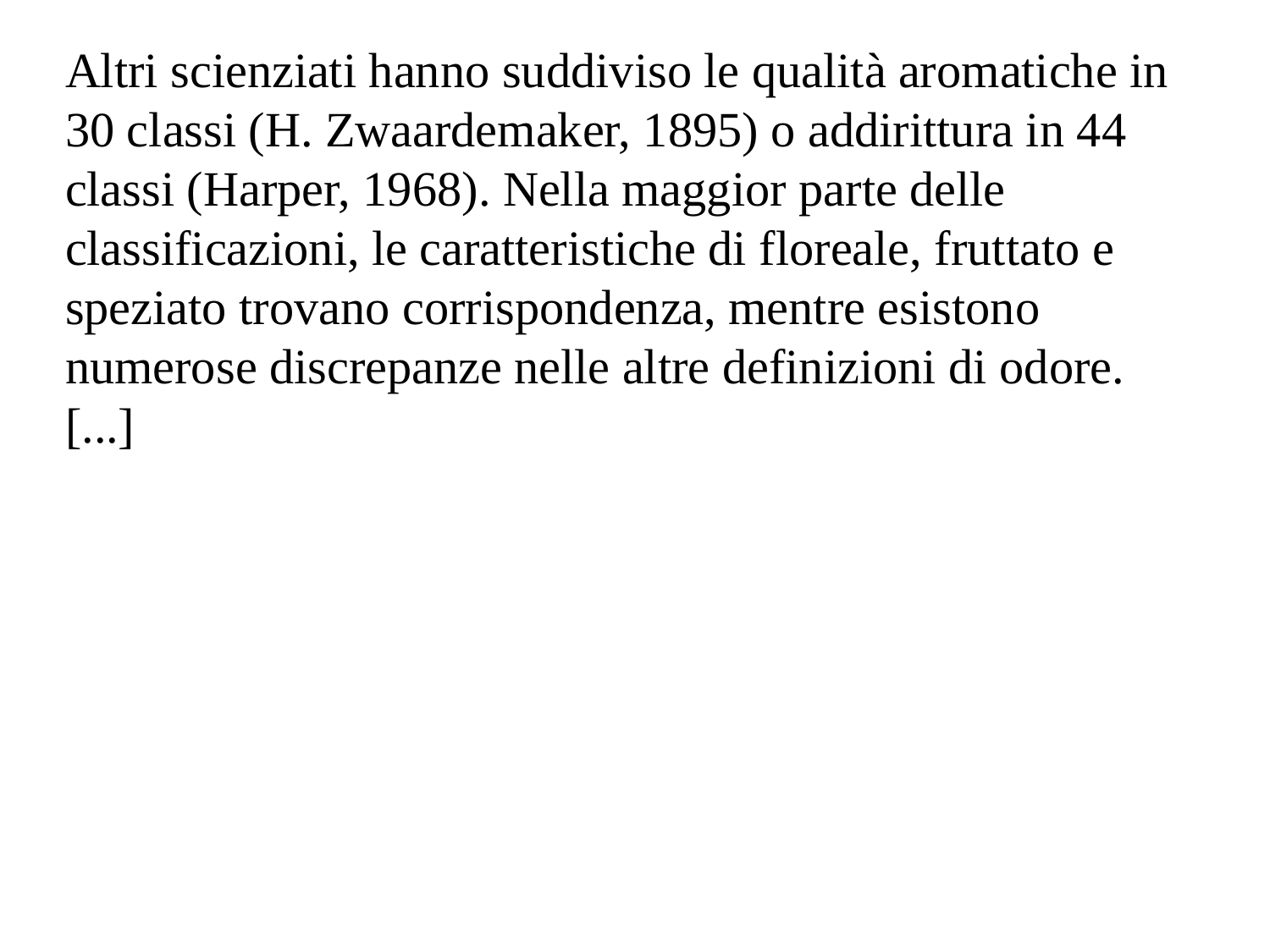

Altri scienziati hanno suddiviso le qualità aromatiche in 30 classi (H. Zwaardemaker, 1895) o addirittura in 44 classi (Harper, 1968). Nella maggior parte delle classificazioni, le caratteristiche di floreale, fruttato e speziato trovano corrispondenza, mentre esistono numerose discrepanze nelle altre definizioni di odore. [...]